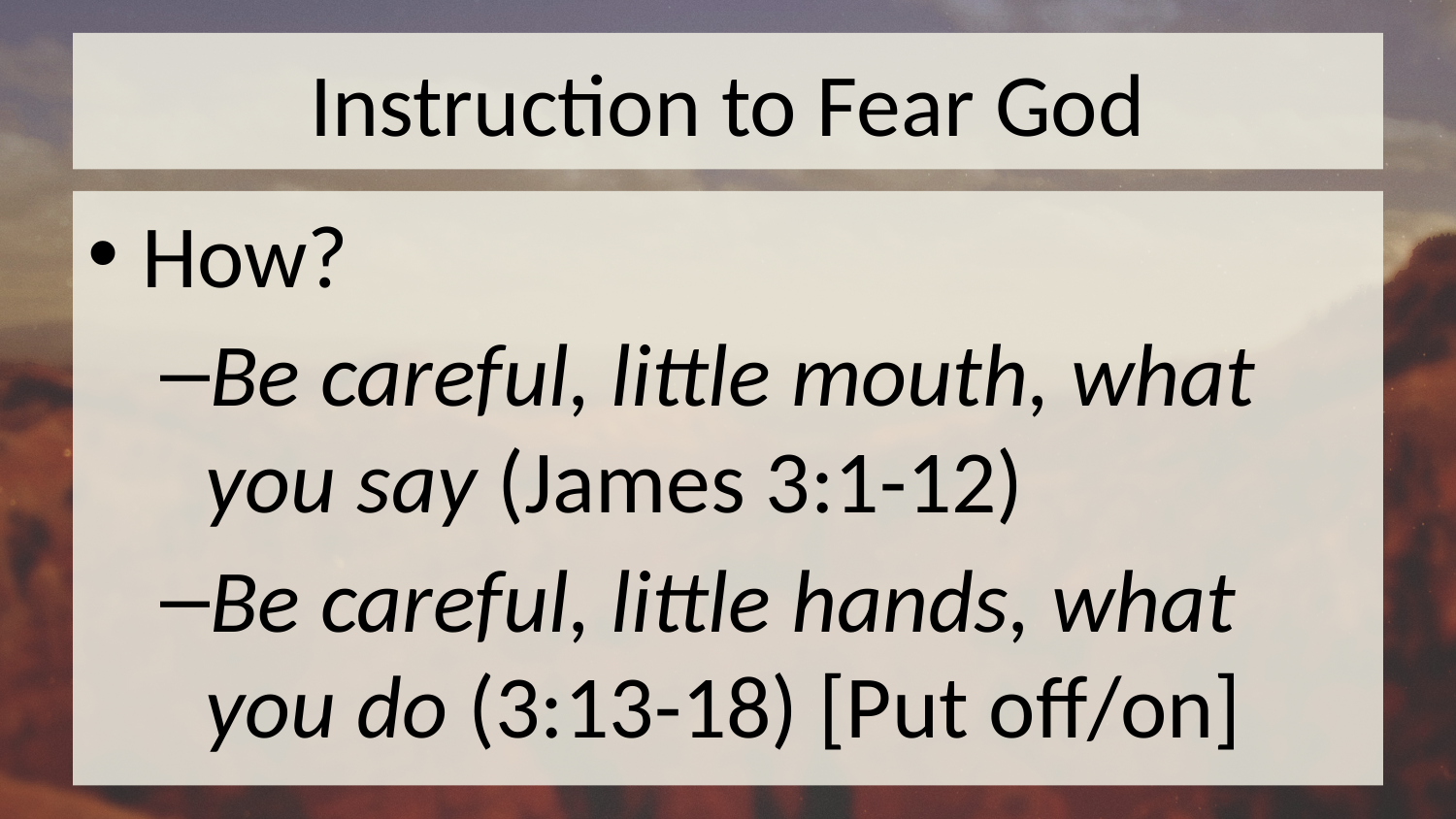

# Instruction to Fear God
How?
Be careful, little mouth, what you say (James 3:1-12)
Be careful, little hands, what you do (3:13-18) [Put off/on]